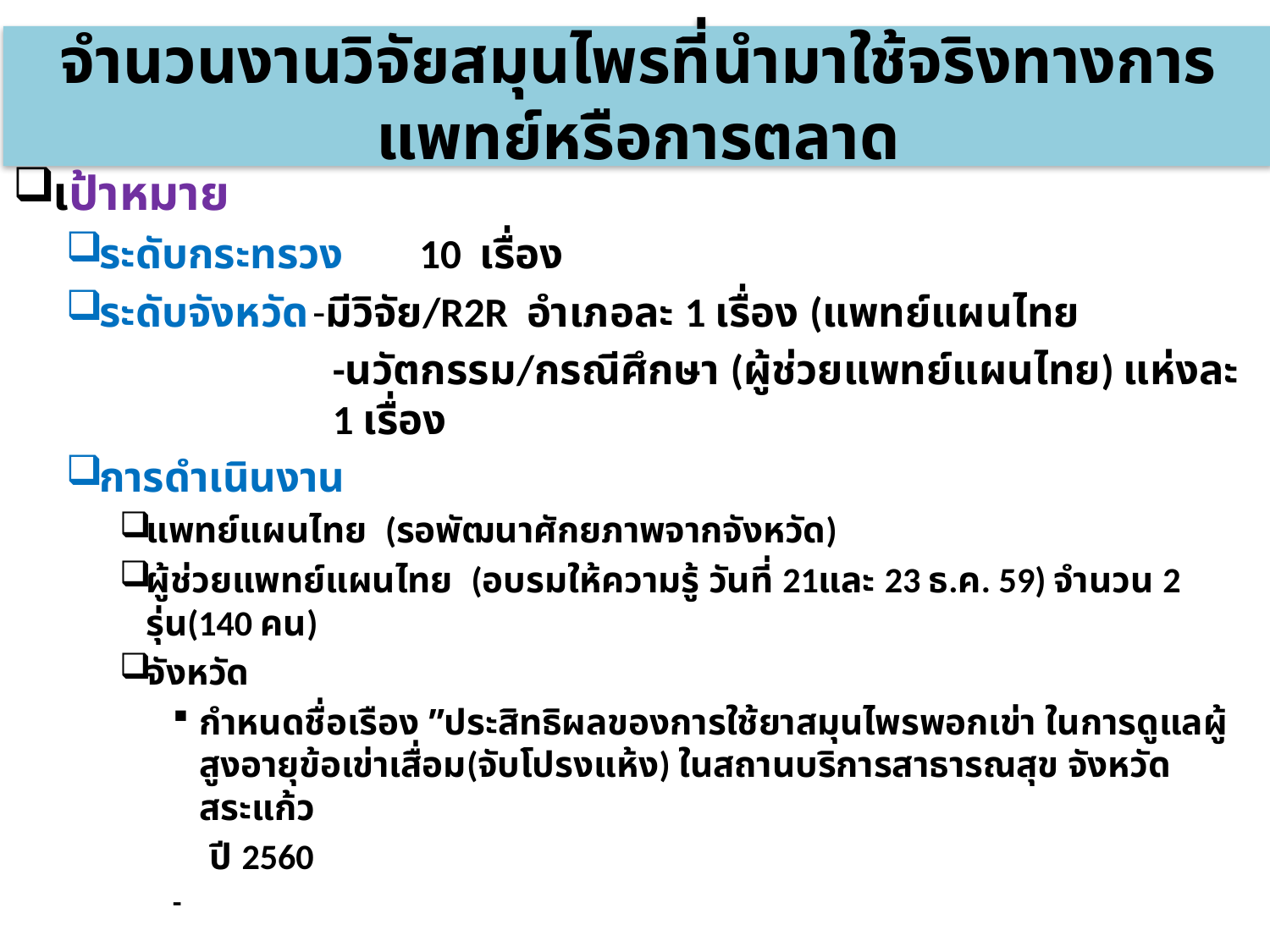

# จำนวนงานวิจัยสมุนไพรที่นำมาใช้จริงทางการแพทย์หรือการตลาด
เป้าหมาย
ระดับกระทรวง	10  เรื่อง
ระดับจังหวัด	-มีวิจัย/R2R  อำเภอละ 1 เรื่อง (แพทย์แผนไทย
-นวัตกรรม/กรณีศึกษา (ผู้ช่วยแพทย์แผนไทย) แห่งละ 1 เรื่อง
การดำเนินงาน
แพทย์แผนไทย  (รอพัฒนาศักยภาพจากจังหวัด)
ผู้ช่วยแพทย์แผนไทย  (อบรมให้ความรู้ วันที่ 21และ 23 ธ.ค. 59) จำนวน 2 รุ่น(140 คน)
จังหวัด
กำหนดชื่อเรือง ”ประสิทธิผลของการใช้ยาสมุนไพรพอกเข่า ในการดูแลผู้สูงอายุข้อเข่าเสื่อม(จับโปรงแห้ง) ในสถานบริการสาธารณสุข จังหวัดสระแก้ว
    ปี 2560
	-